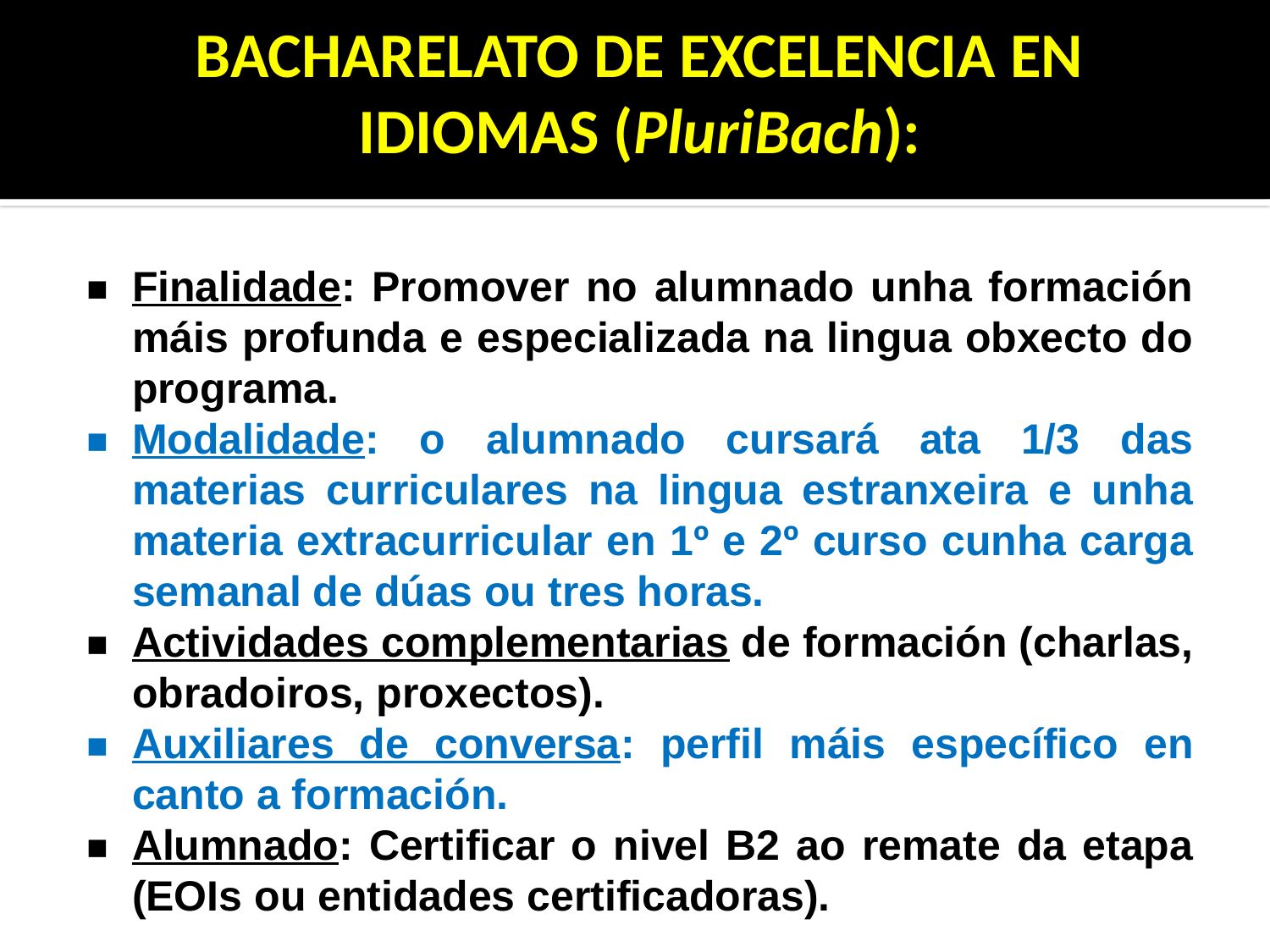

# BACHARELATO DE EXCELENCIA EN IDIOMAS (PluriBach):
Finalidade: Promover no alumnado unha formación máis profunda e especializada na lingua obxecto do programa.
Modalidade: o alumnado cursará ata 1/3 das materias curriculares na lingua estranxeira e unha materia extracurricular en 1º e 2º curso cunha carga semanal de dúas ou tres horas.
Actividades complementarias de formación (charlas, obradoiros, proxectos).
Auxiliares de conversa: perfil máis específico en canto a formación.
Alumnado: Certificar o nivel B2 ao remate da etapa (EOIs ou entidades certificadoras).